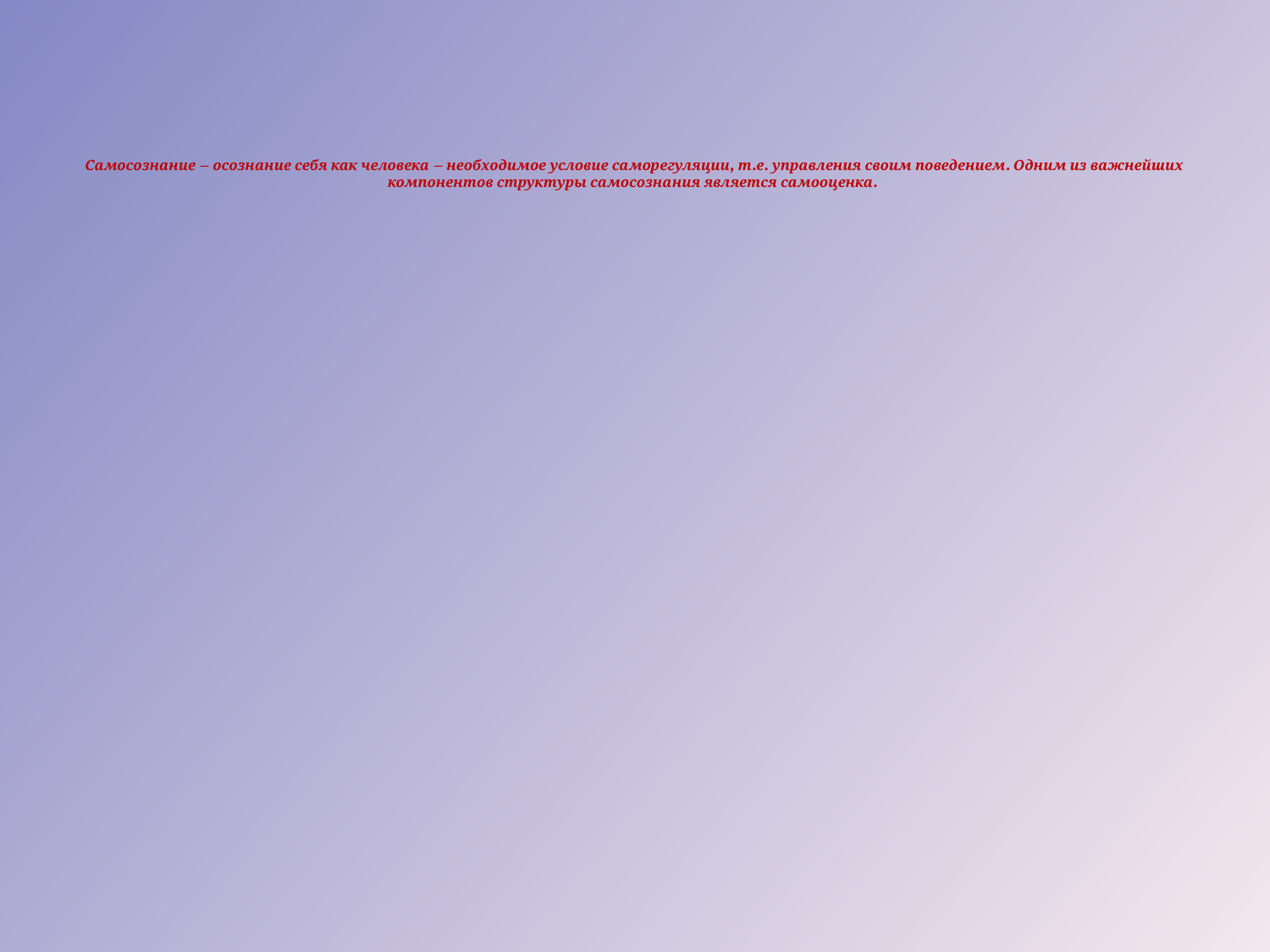

# Самосознание – осознание себя как человека – необходимое условие саморегуляции, т.е. управления своим поведением. Одним из важнейших компонентов структуры самосознания является самооценка.